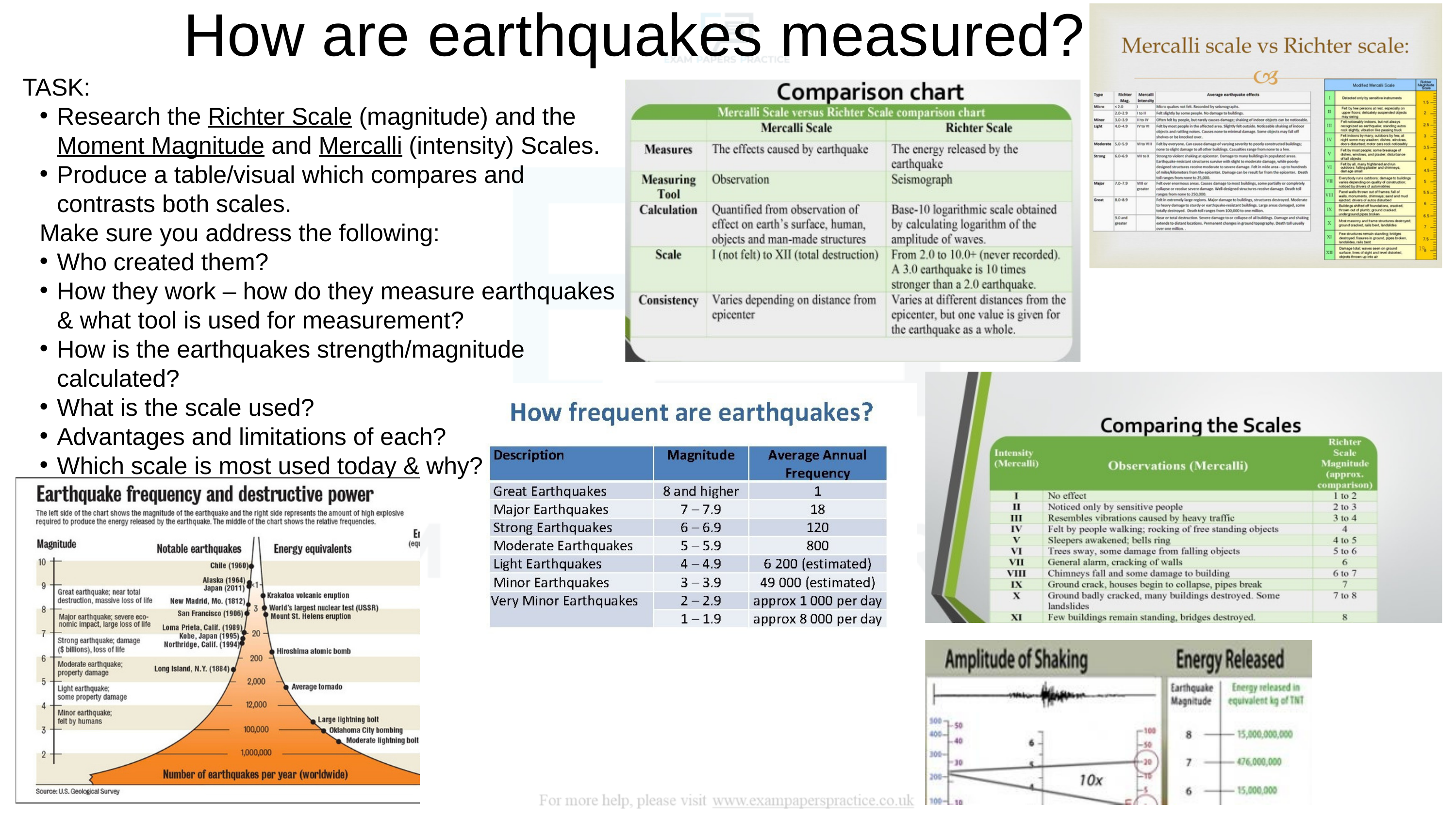

How are earthquakes measured?

TASK:
Research the Richter Scale (magnitude) and the Moment Magnitude and Mercalli (intensity) Scales.
Produce a table/visual which compares and contrasts both scales.
Make sure you address the following:
Who created them?
How they work – how do they measure earthquakes & what tool is used for measurement?
How is the earthquakes strength/magnitude calculated?
What is the scale used?
Advantages and limitations of each?
Which scale is most used today & why?